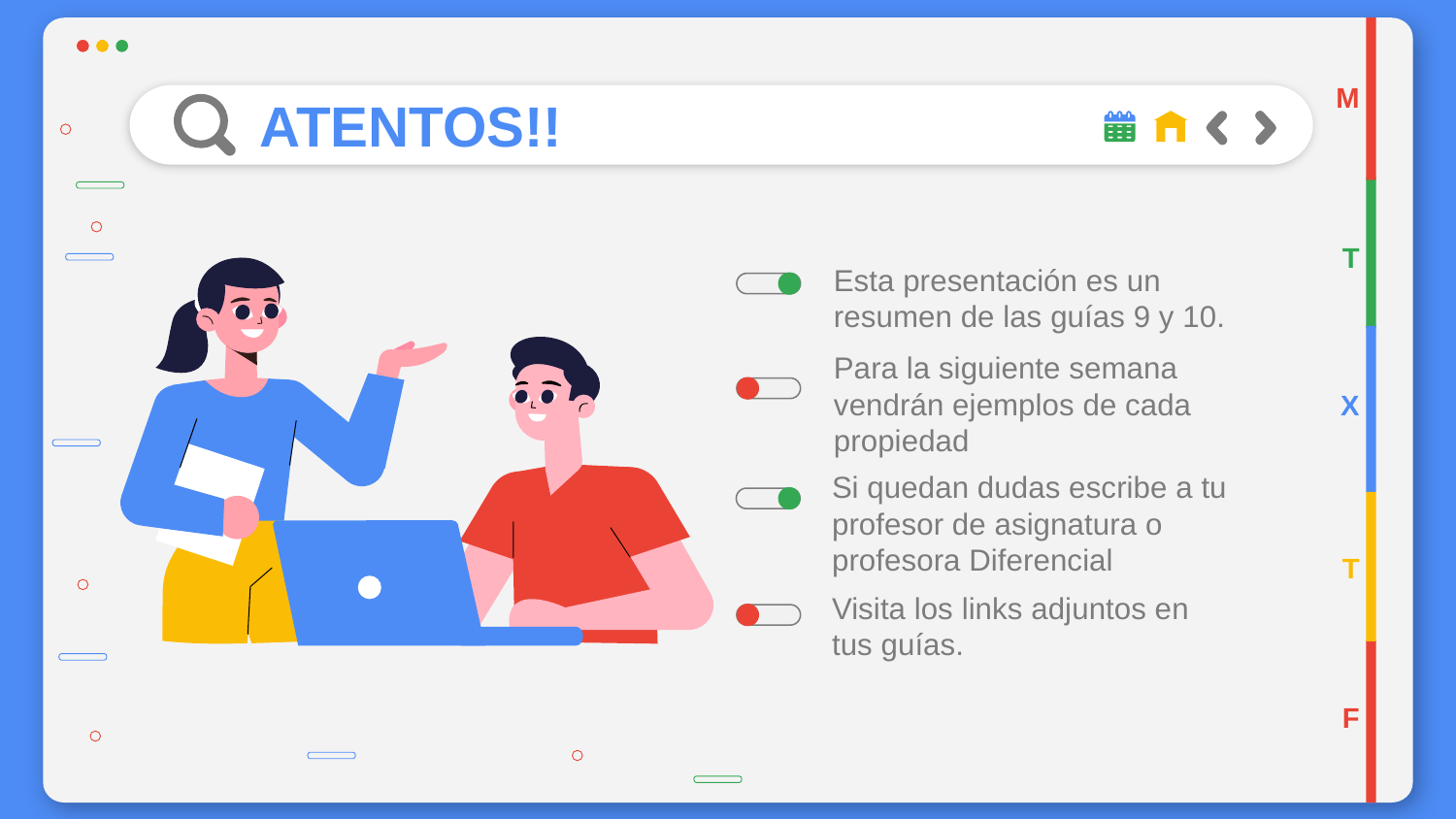

M
# ATENTOS!!

T

Esta presentación es un resumen de las guías 9 y 10.

Para la siguiente semana vendrán ejemplos de cada propiedad

X

Si quedan dudas escribe a tu profesor de asignatura o profesora Diferencial
T

Visita los links adjuntos en tus guías.

F